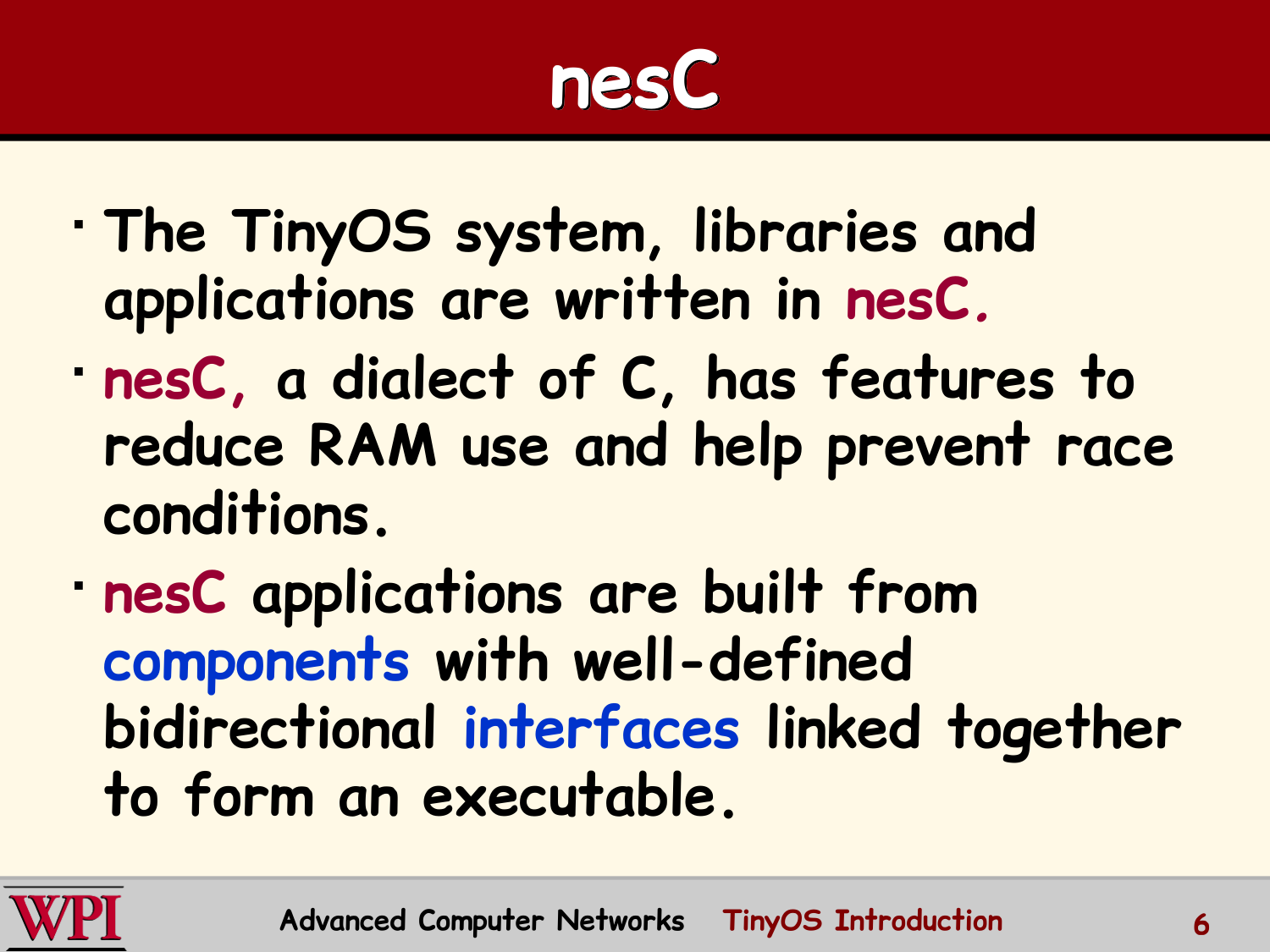

# nesC
The TinyOS system, libraries and applications are written in nesC.
nesC, a dialect of C, has features to reduce RAM use and help prevent race conditions.
nesC applications are built from components with well-defined bidirectional interfaces linked together to form an executable.
Advanced Computer Networks   TinyOS Introduction
6